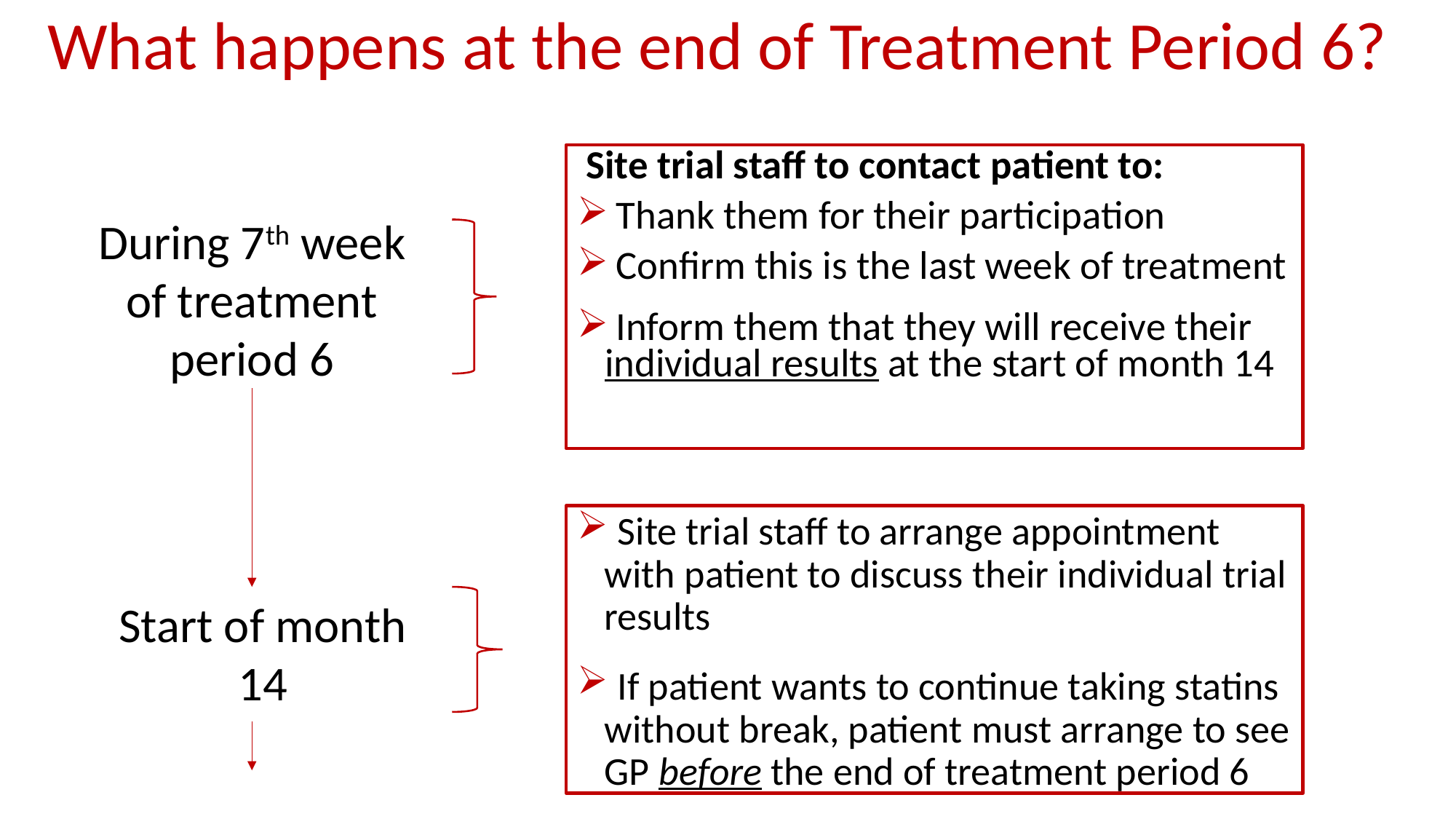

# What happens at the end of Treatment Period 6?
 Site trial staff to contact patient to:
 Thank them for their participation
 Confirm this is the last week of treatment
 Inform them that they will receive their individual results at the start of month 14

During 7th week of treatment period 6

 Site trial staff to arrange appointment with patient to discuss their individual trial results
 If patient wants to continue taking statins without break, patient must arrange to see GP before the end of treatment period 6

Start of month 14